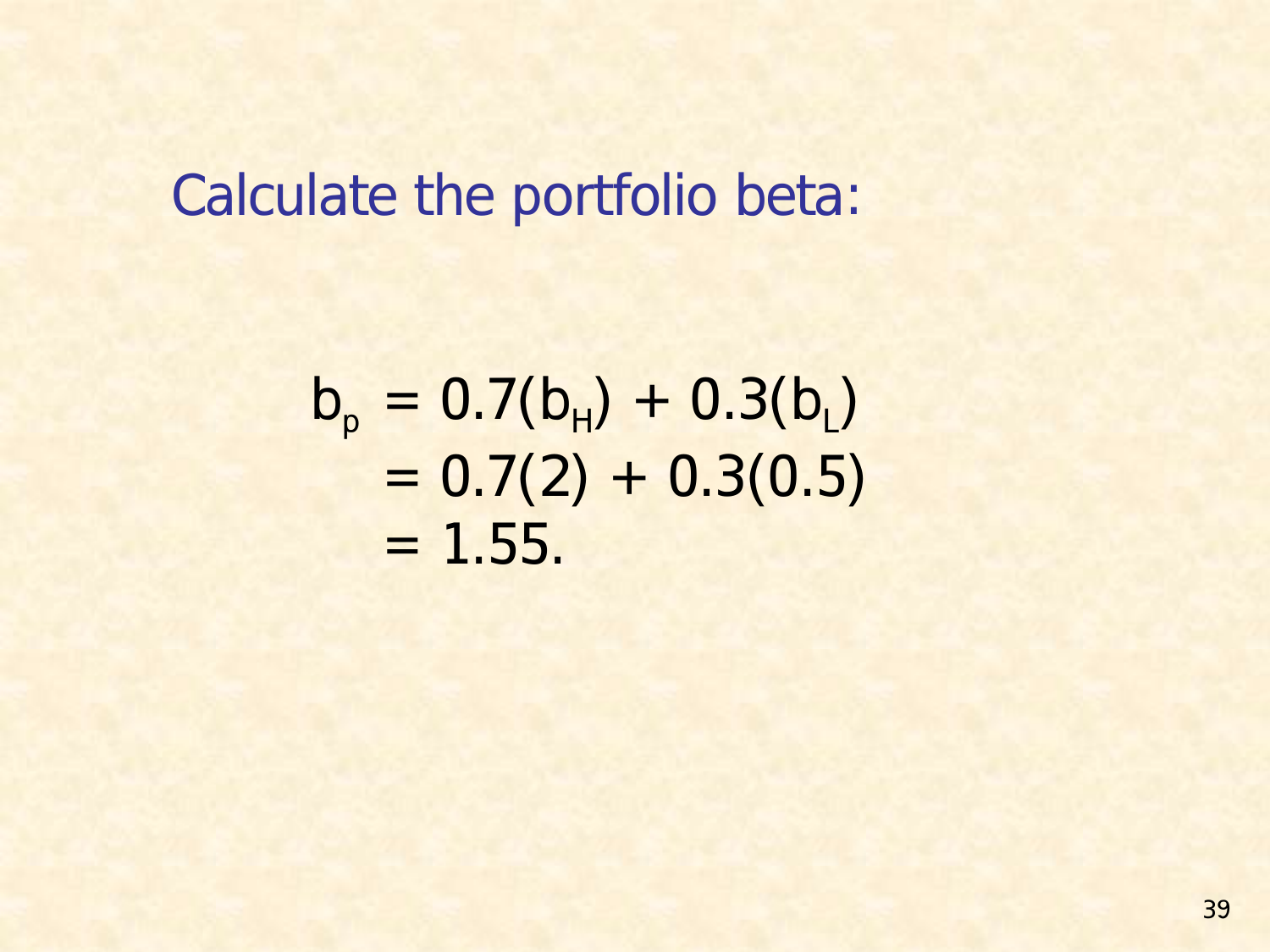

Calculate the portfolio beta:
bp	= 0.7(bH) + 0.3(bL)
	= 0.7(2) + 0.3(0.5)
	= 1.55.
39